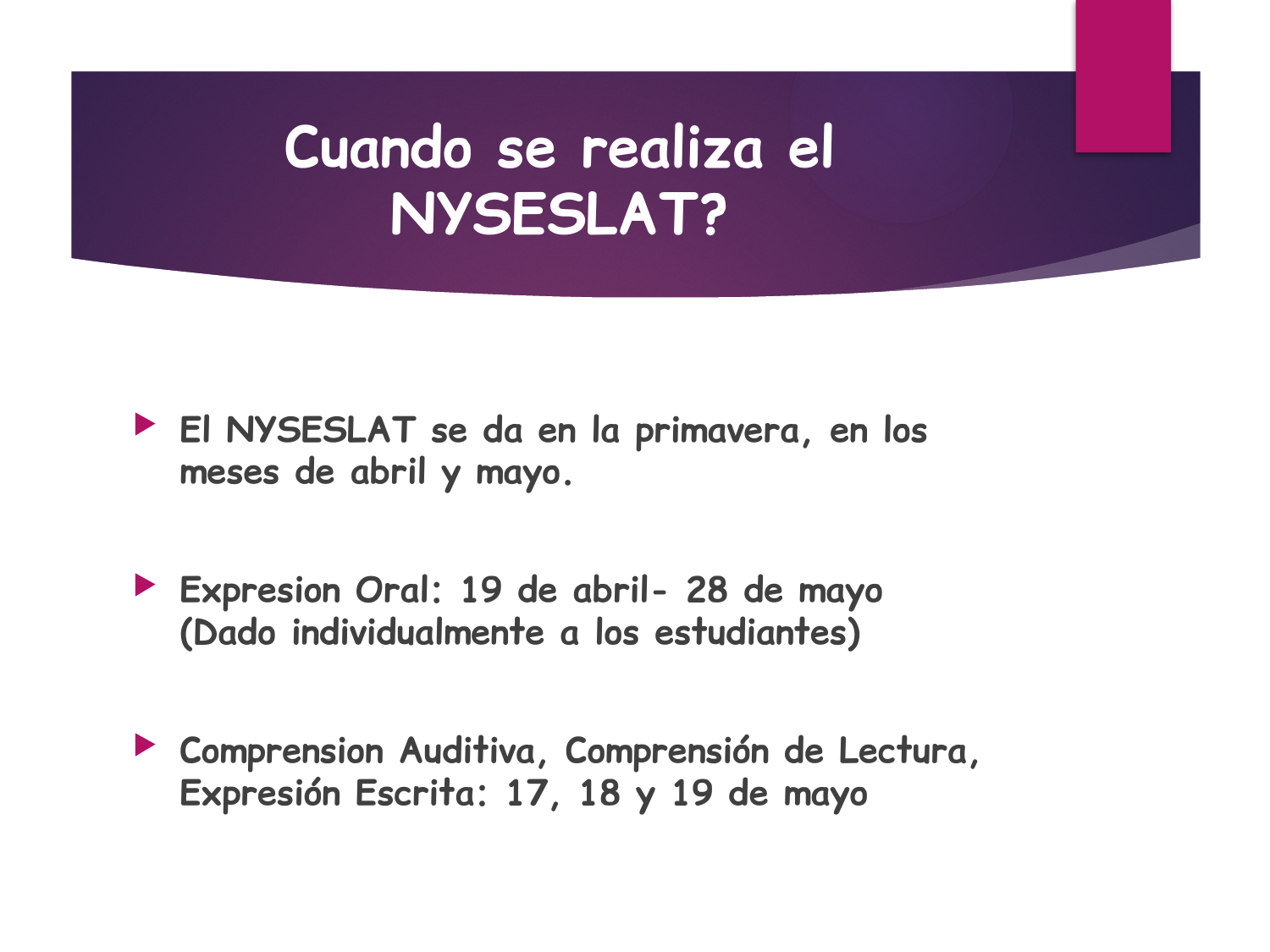

# Cuando se realiza el NYSESLAT?

El NYSESLAT se da en la primavera, en los meses de abril y mayo.

Expresion Oral: 19 de abril- 28 de mayo (Dado individualmente a los estudiantes)

Comprension Auditiva, Comprensión de Lectura, Expresión Escrita: 17, 18 y 19 de mayo